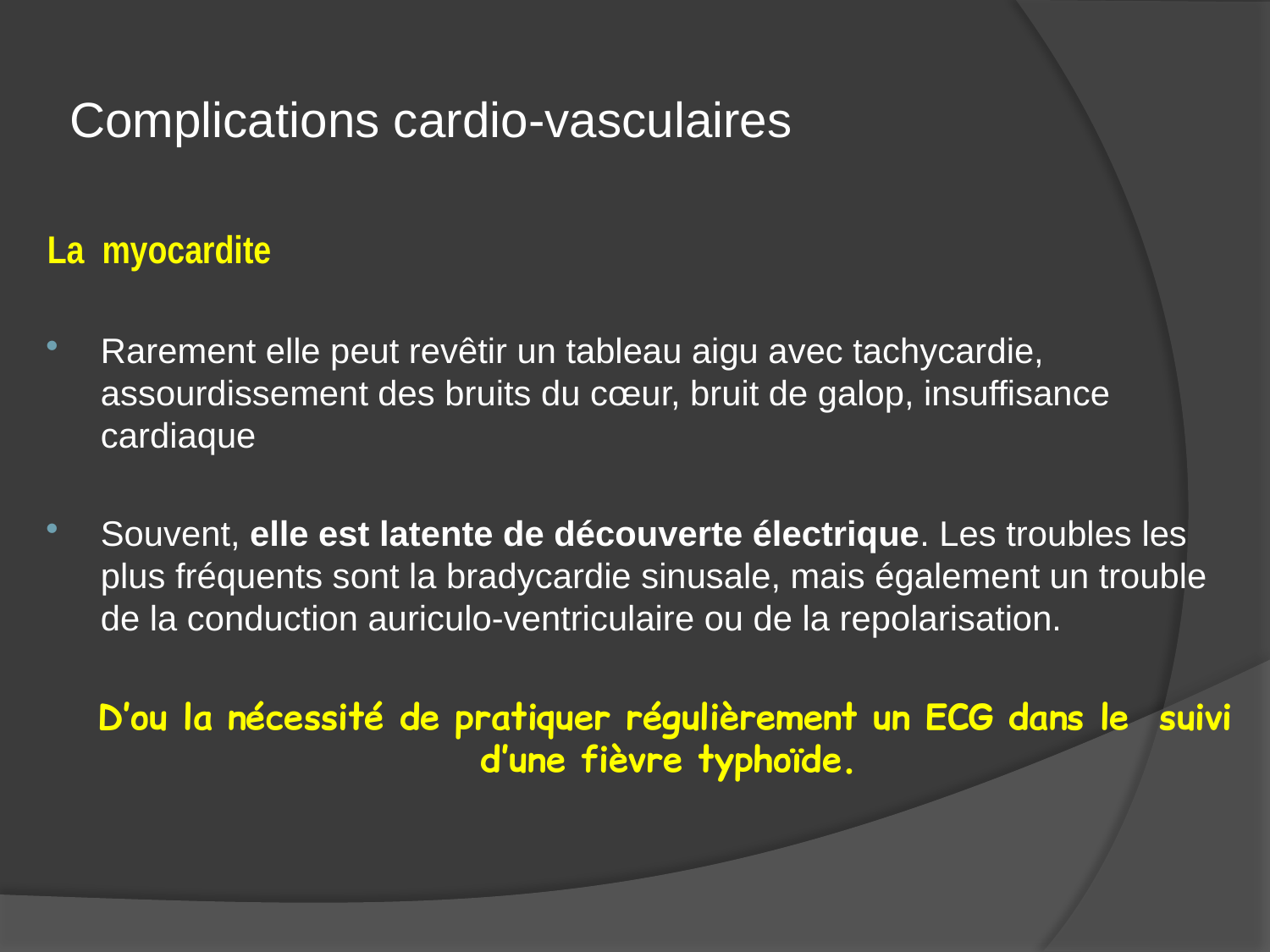

# Complications cardio-vasculaires

La  myocardite

Rarement elle peut revêtir un tableau aigu avec tachycardie, assourdissement des bruits du cœur, bruit de galop, insuffisance cardiaque

Souvent, elle est latente de découverte électrique. Les troubles les plus fréquents sont la bradycardie sinusale, mais également un trouble de la conduction auriculo-ventriculaire ou de la repolarisation.

   D’ou la nécessité de pratiquer régulièrement un ECG dans le  suivi d’une fièvre typhoïde.